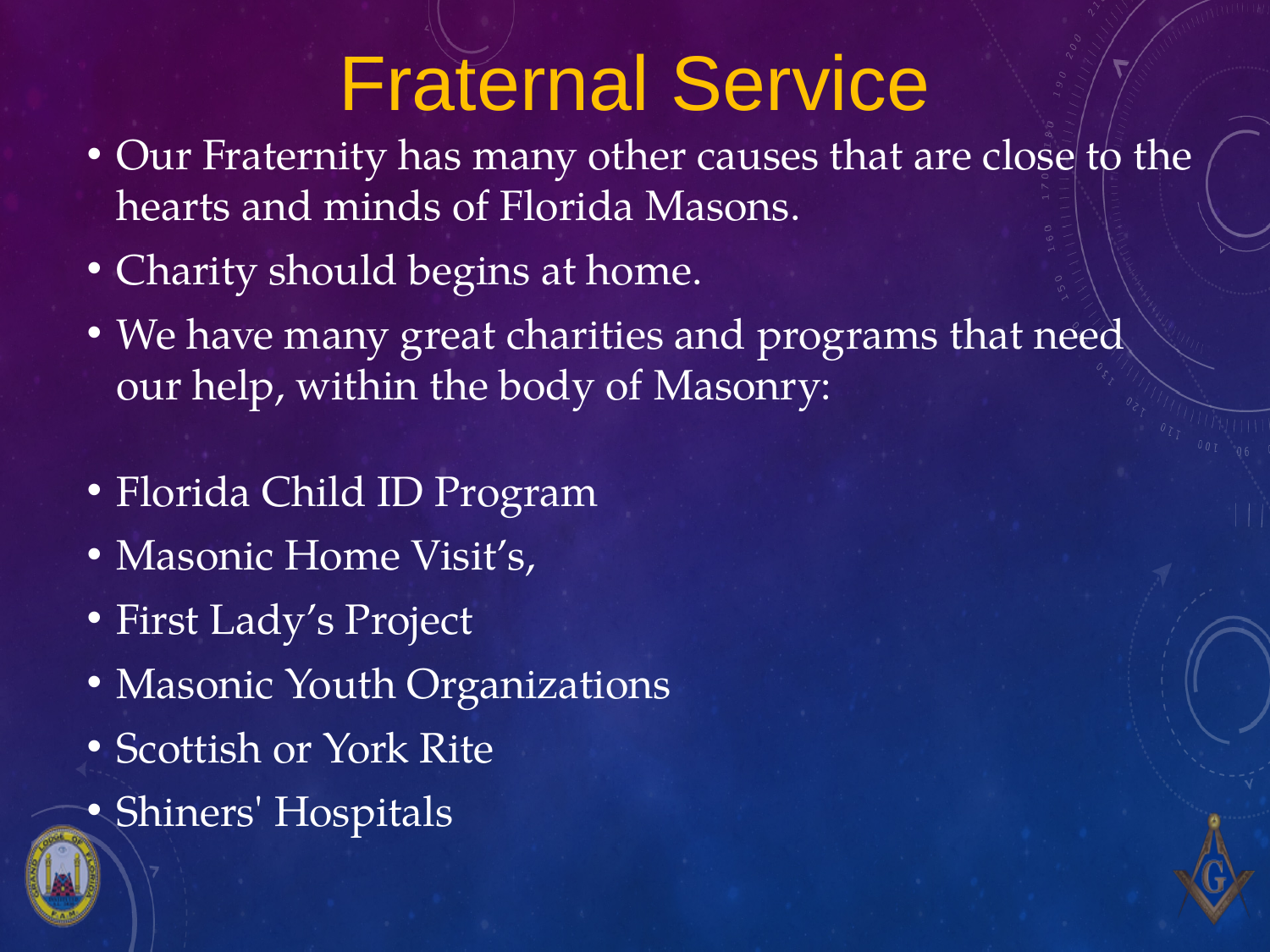

# Fraternal Service
Our Fraternity has many other causes that are close to the hearts and minds of Florida Masons.
Charity should begins at home.
We have many great charities and programs that need our help, within the body of Masonry:

Florida Child ID Program
Masonic Home Visit’s,
First Lady’s Project
Masonic Youth Organizations
Scottish or York Rite
Shiners' Hospitals